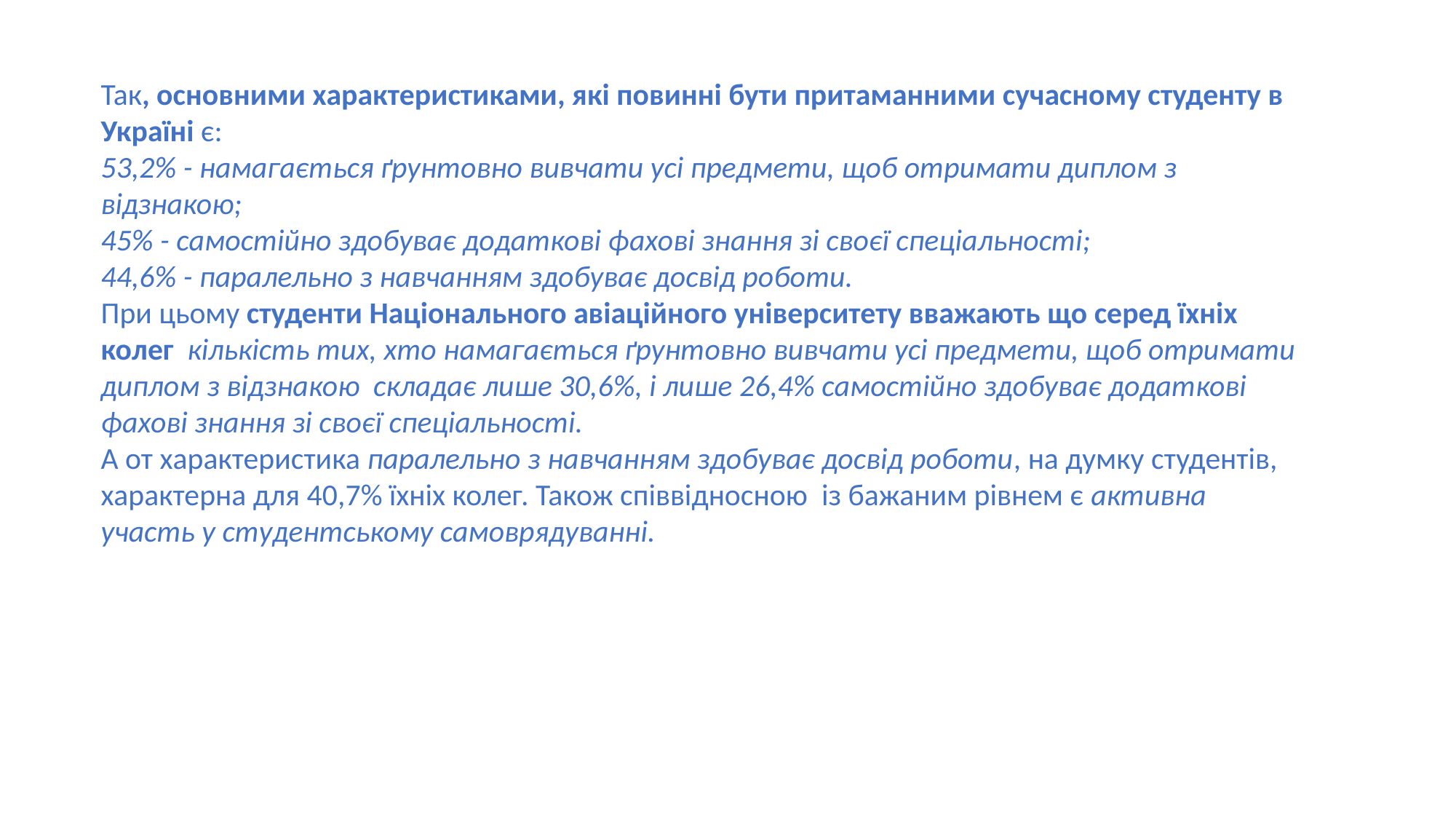

Так, основними характеристиками, які повинні бути притаманними сучасному студенту в Україні є:
53,2% - намагається ґрунтовно вивчати усі предмети, щоб отримати диплом з відзнакою;
45% - самостійно здобуває додаткові фахові знання зі своєї спеціальності;
44,6% - паралельно з навчанням здобуває досвід роботи.
При цьому студенти Національного авіаційного університету вважають що серед їхніх колег  кількість тих, хто намагається ґрунтовно вивчати усі предмети, щоб отримати диплом з відзнакою  складає лише 30,6%, і лише 26,4% самостійно здобуває додаткові фахові знання зі своєї спеціальності.
А от характеристика паралельно з навчанням здобуває досвід роботи, на думку студентів, характерна для 40,7% їхніх колег. Також співвідносною  із бажаним рівнем є активна участь у студентському самоврядуванні.